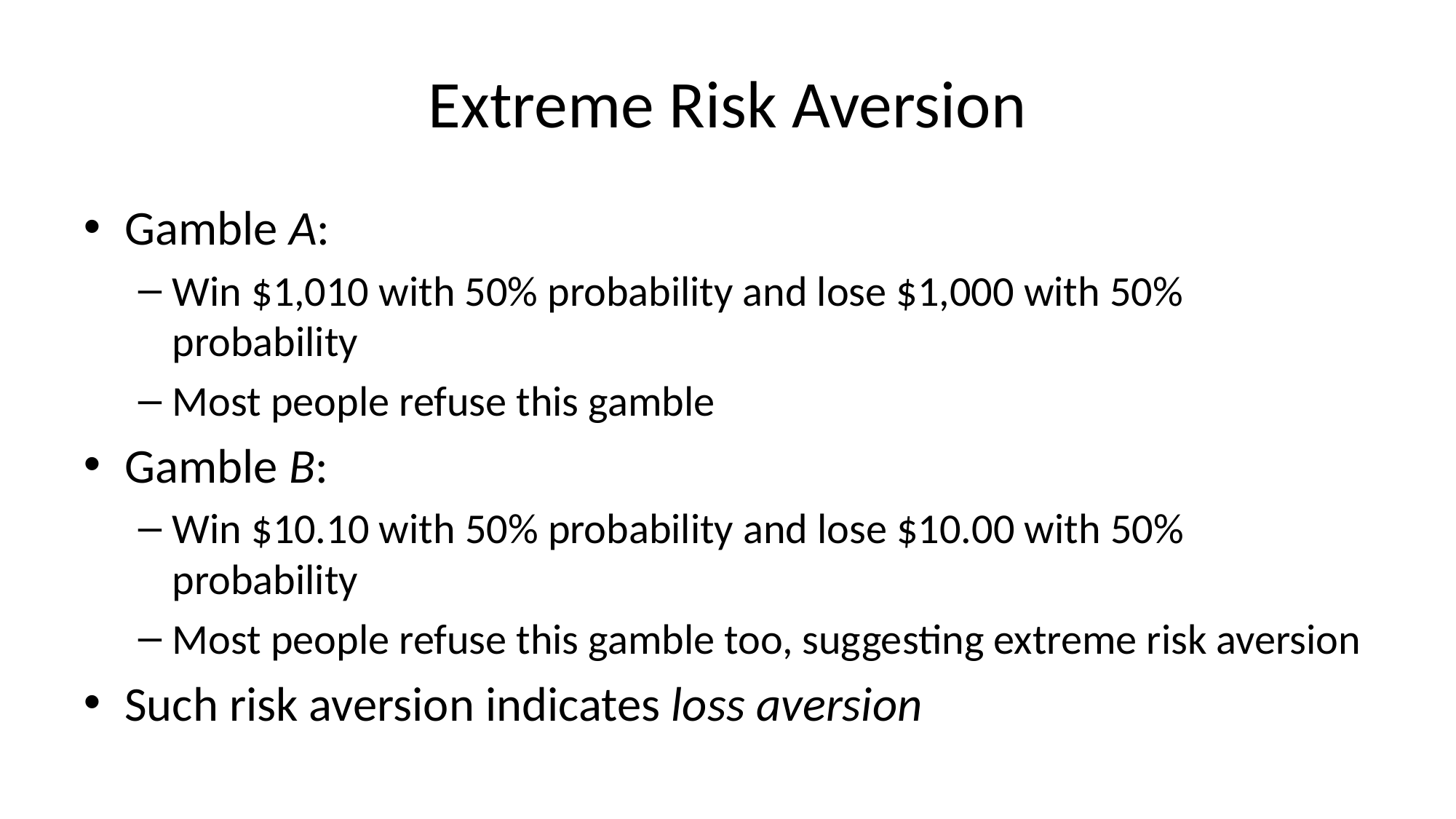

# Extreme Risk Aversion
Gamble A:
Win $1,010 with 50% probability and lose $1,000 with 50% probability
Most people refuse this gamble
Gamble B:
Win $10.10 with 50% probability and lose $10.00 with 50% probability
Most people refuse this gamble too, suggesting extreme risk aversion
Such risk aversion indicates loss aversion